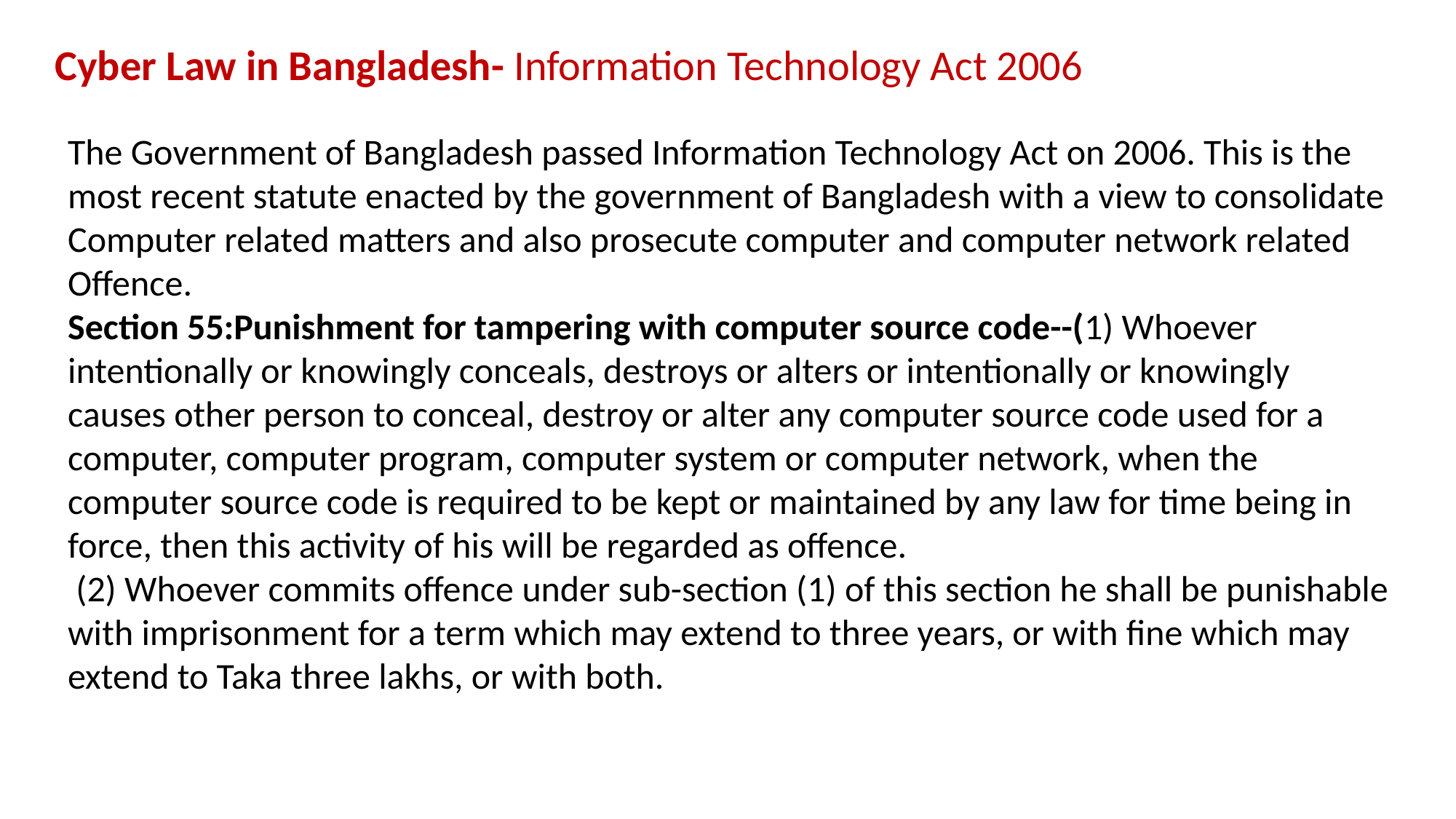

# Cyber Law in Bangladesh- Information Technology Act 2006
The Government of Bangladesh passed Information Technology Act on 2006. This is the
most recent statute enacted by the government of Bangladesh with a view to consolidate Computer related matters and also prosecute computer and computer network related Offence.
Section 55:Punishment for tampering with computer source code--(1) Whoever intentionally or knowingly conceals, destroys or alters or intentionally or knowingly causes other person to conceal, destroy or alter any computer source code used for a computer, computer program, computer system or computer network, when the computer source code is required to be kept or maintained by any law for time being in force, then this activity of his will be regarded as offence.
 (2) Whoever commits offence under sub-section (1) of this section he shall be punishable with imprisonment for a term which may extend to three years, or with fine which may extend to Taka three lakhs, or with both.